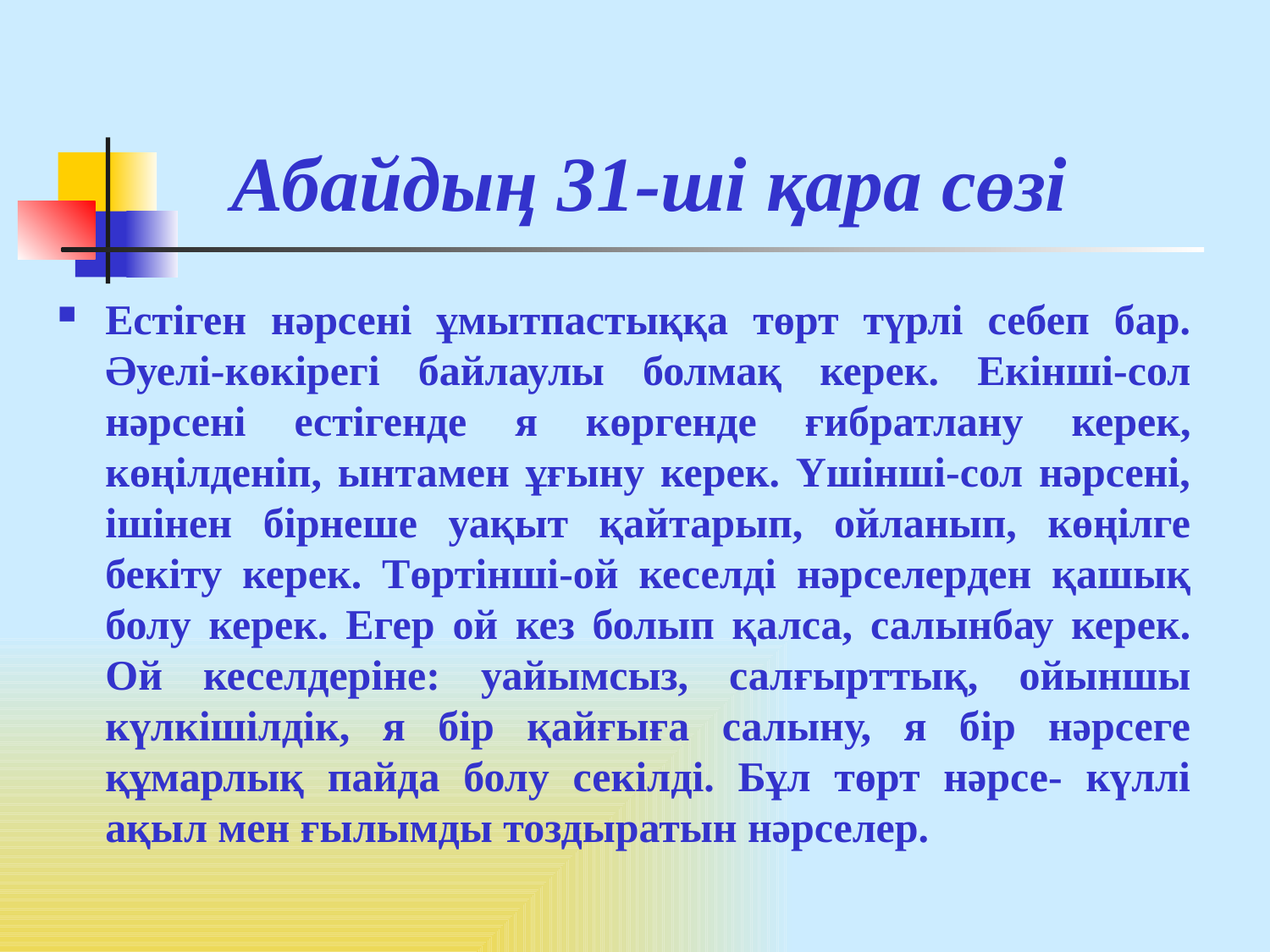

# Абайдың 31-ші қара сөзі
Естіген нәрсені ұмытпастыққа төрт түрлі себеп бар. Әуелі-көкірегі байлаулы болмақ керек. Екінші-сол нәрсені естігенде я көргенде ғибратлану керек, көңілденіп, ынтамен ұғыну керек. Үшінші-сол нәрсені, ішінен бірнеше уақыт қайтарып, ойланып, көңілге бекіту керек. Төртінші-ой кеселді нәрселерден қашық болу керек. Егер ой кез болып қалса, салынбау керек. Ой кеселдеріне: уайымсыз, салғырттық, ойыншы күлкішілдік, я бір қайғыға салыну, я бір нәрсеге құмарлық пайда болу секілді. Бұл төрт нәрсе- күллі ақыл мен ғылымды тоздыратын нәрселер.